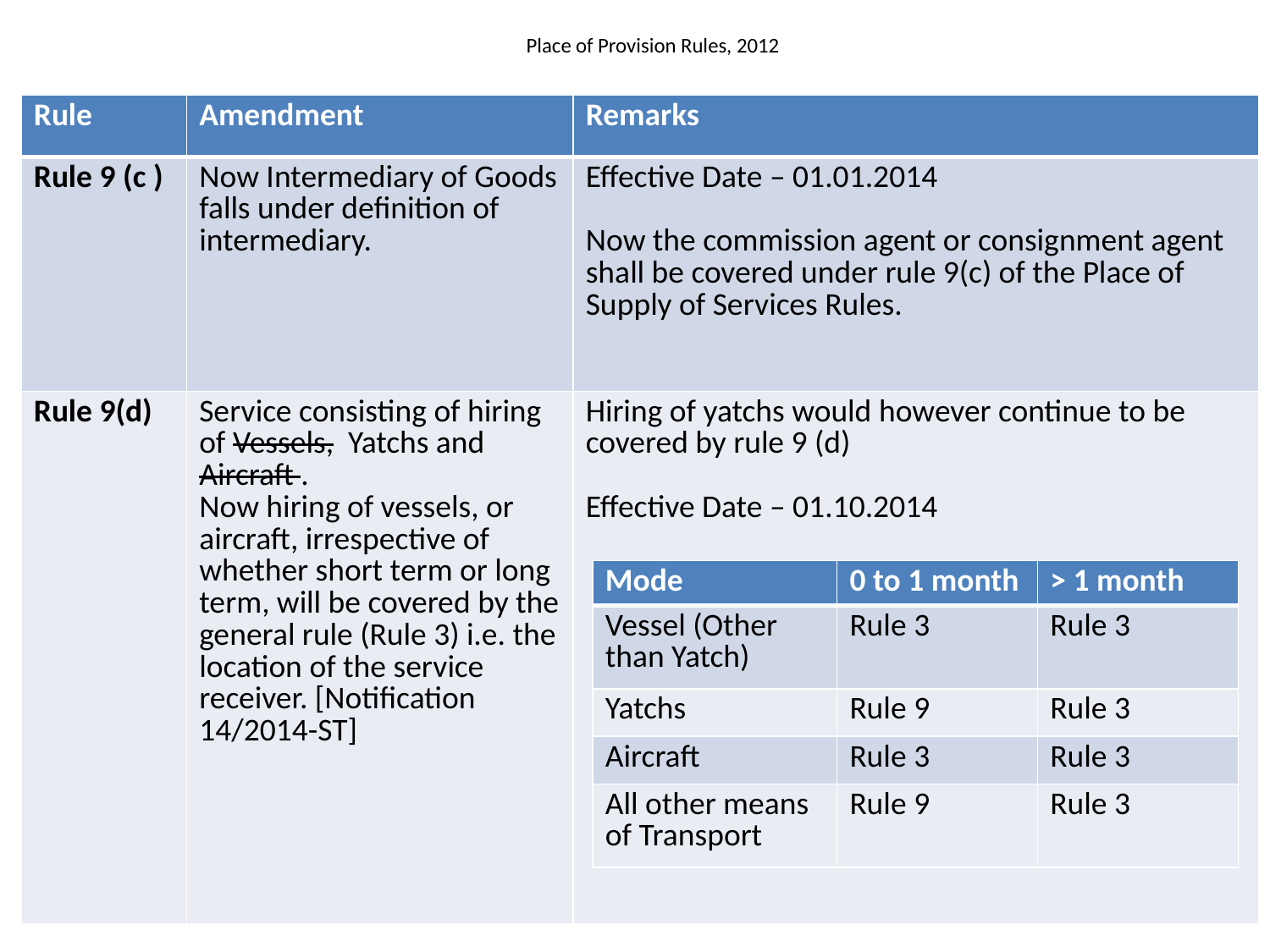

# Place of Provision Rules, 2012
| Rule | Amendment | Remarks |
| --- | --- | --- |
| Rule 9 (c ) | Now Intermediary of Goods falls under definition of intermediary. | Effective Date – 01.01.2014 Now the commission agent or consignment agent shall be covered under rule 9(c) of the Place of Supply of Services Rules. |
| Rule 9(d) | Service consisting of hiring of Vessels, Yatchs and Aircraft . Now hiring of vessels, or aircraft, irrespective of whether short term or long term, will be covered by the general rule (Rule 3) i.e. the location of the service receiver. [Notification 14/2014-ST] | Hiring of yatchs would however continue to be covered by rule 9 (d) Effective Date – 01.10.2014 |
| Mode | 0 to 1 month | > 1 month |
| --- | --- | --- |
| Vessel (Other than Yatch) | Rule 3 | Rule 3 |
| Yatchs | Rule 9 | Rule 3 |
| Aircraft | Rule 3 | Rule 3 |
| All other means of Transport | Rule 9 | Rule 3 |